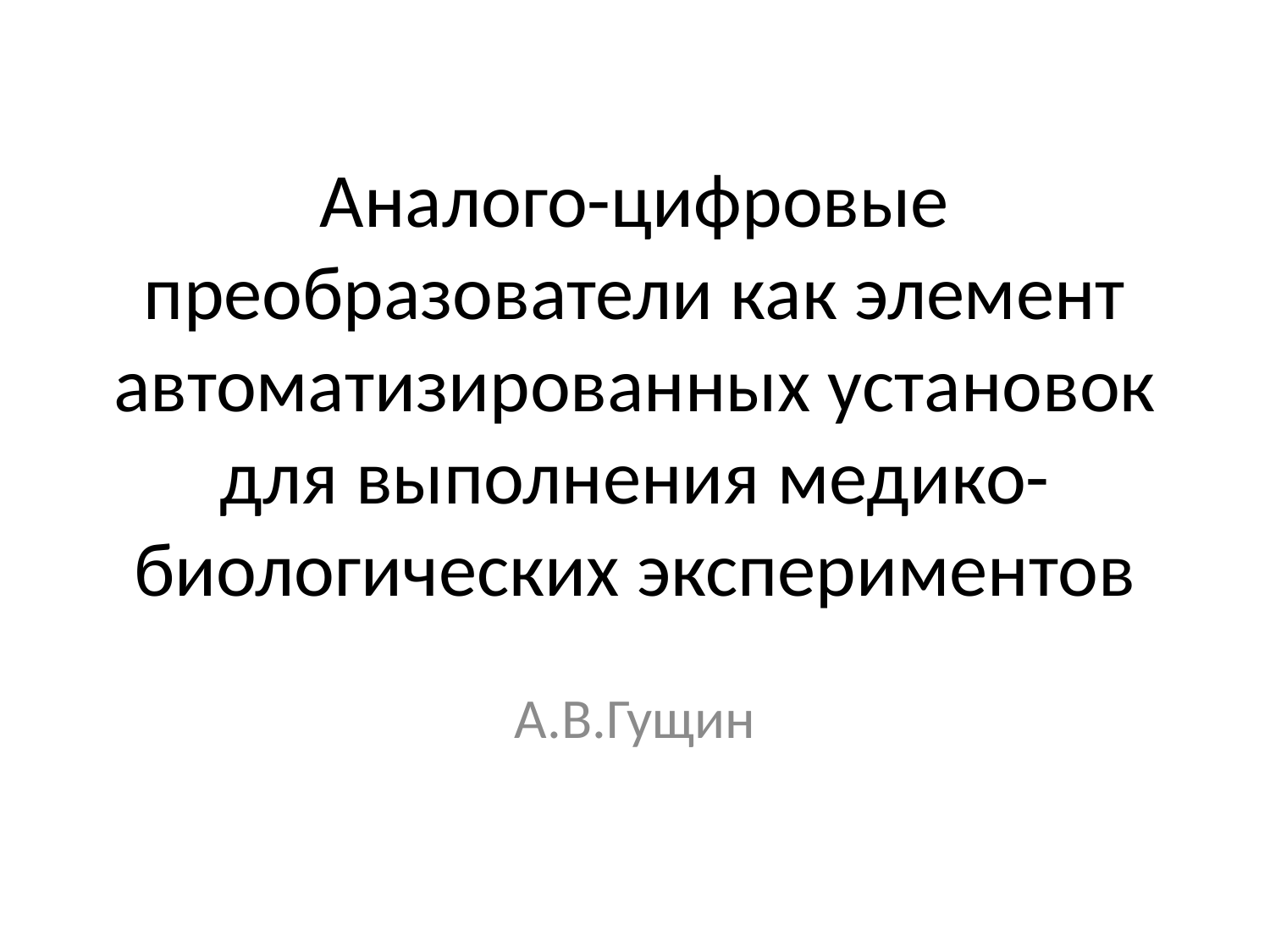

# Аналого-цифровые преобразователи как элемент автоматизированных установок для выполнения медико-биологических экспериментов
А.В.Гущин